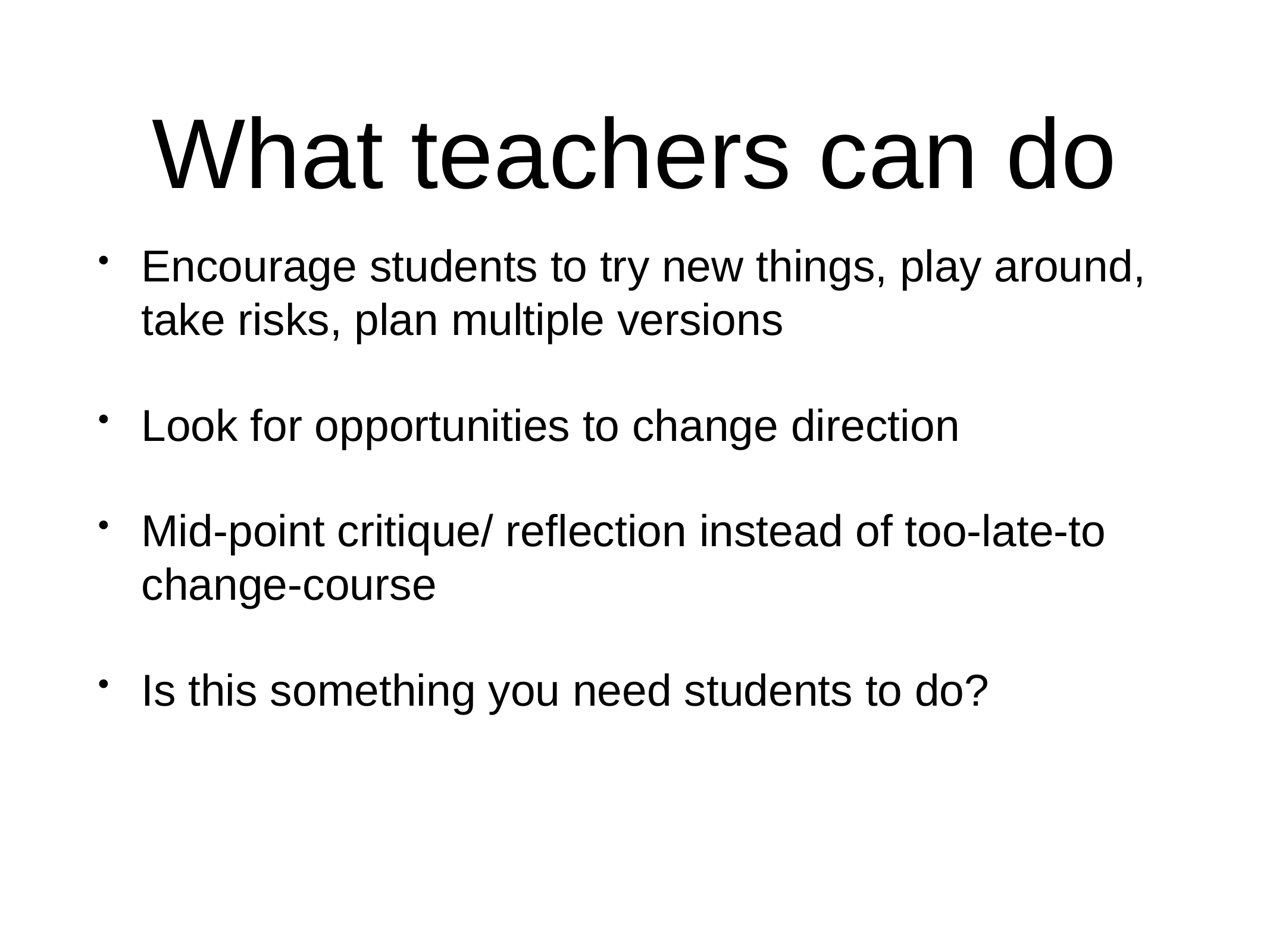

# What teachers can do
Encourage students to try new things, play around, take risks, plan multiple versions
Look for opportunities to change direction
Mid-point critique/ reflection instead of too-late-to change-course
Is this something you need students to do?